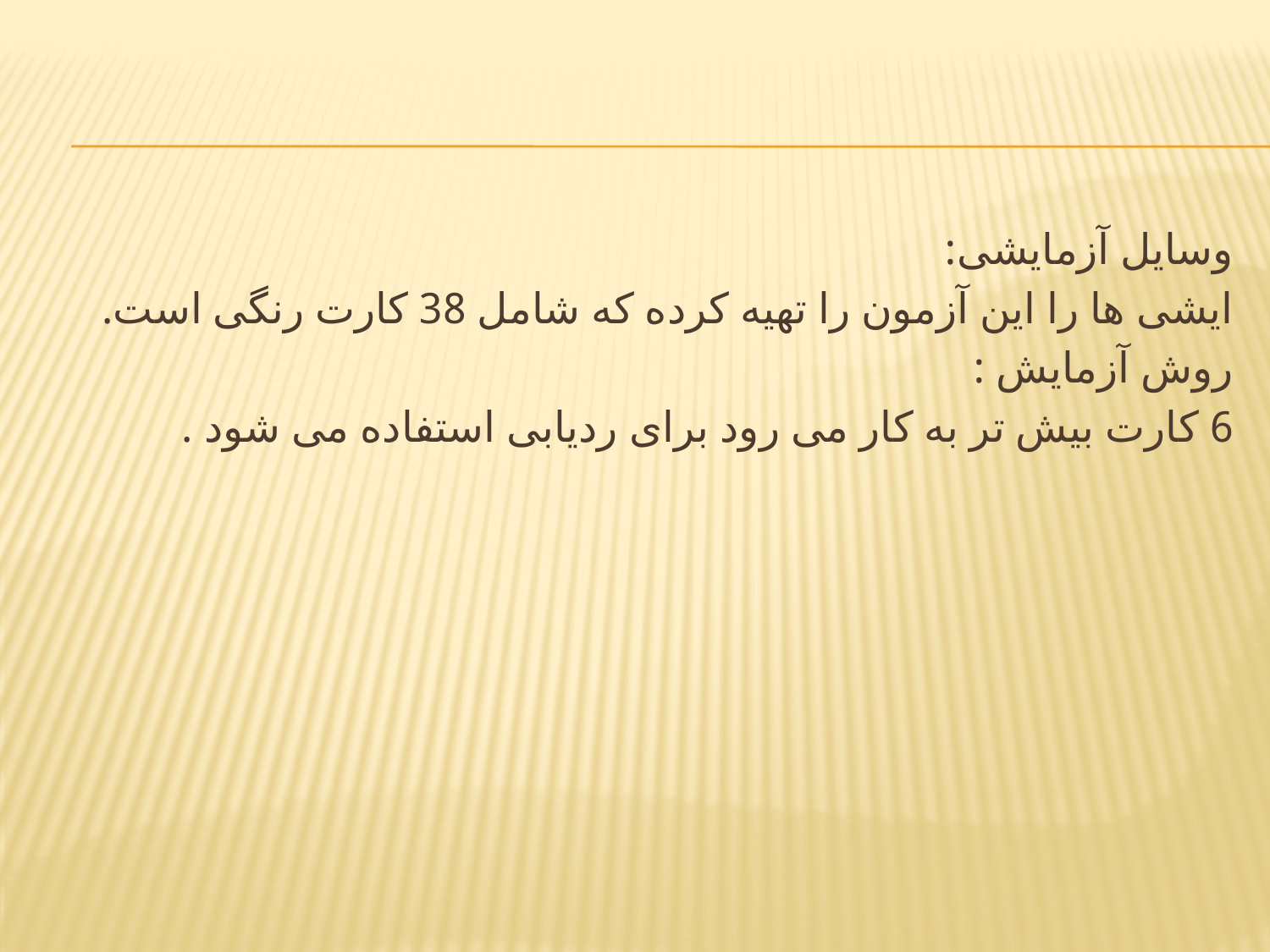

#
وسایل آزمایشی:
ایشی ها را این آزمون را تهیه کرده که شامل 38 کارت رنگی است.
روش آزمایش :
6 کارت بیش تر به کار می رود برای ردیابی استفاده می شود .